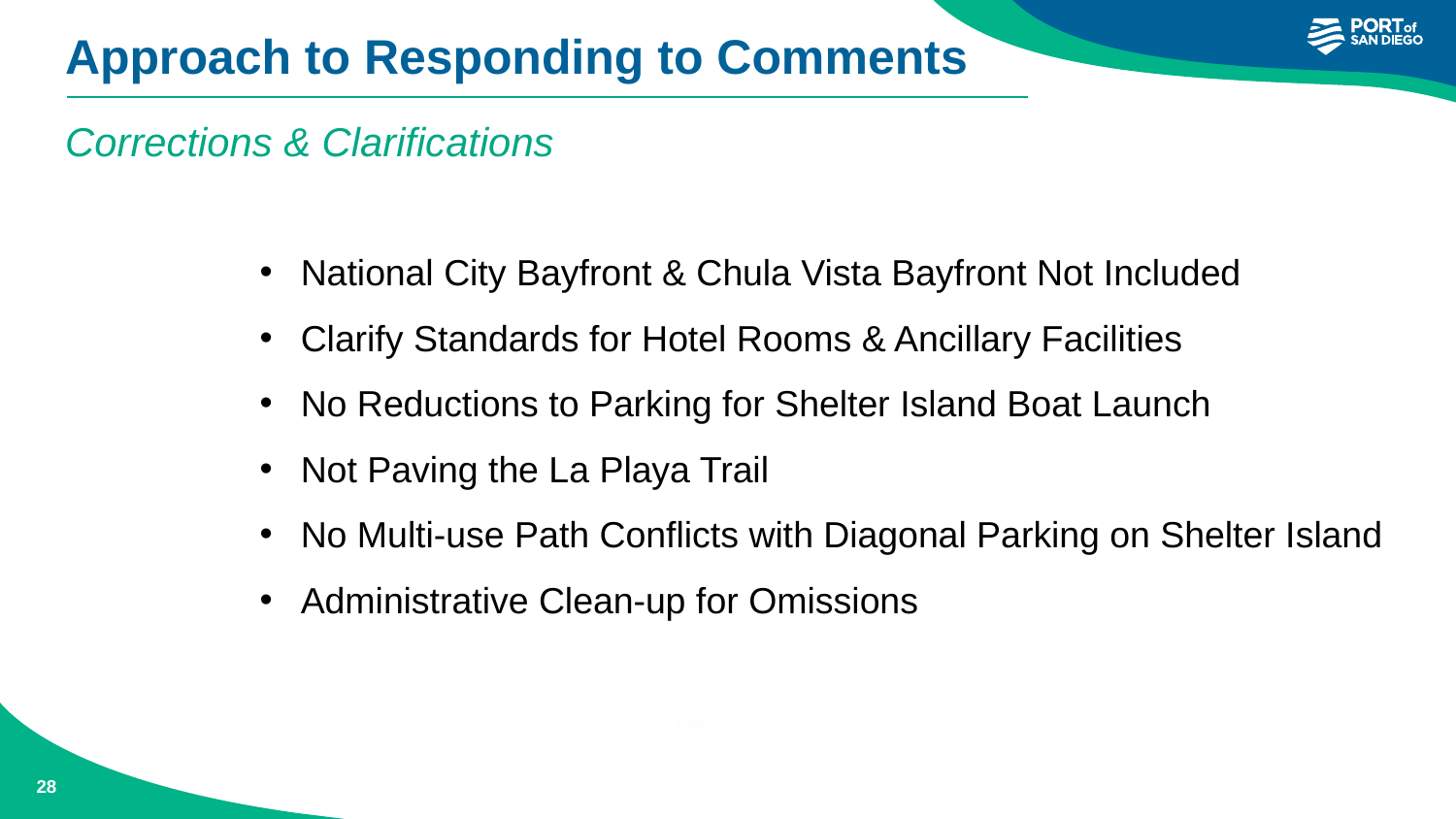

Approach to Responding to Comments
Corrections & Clarifications
National City Bayfront & Chula Vista Bayfront Not Included
Clarify Standards for Hotel Rooms & Ancillary Facilities
No Reductions to Parking for Shelter Island Boat Launch
Not Paving the La Playa Trail
No Multi-use Path Conflicts with Diagonal Parking on Shelter Island
Administrative Clean-up for Omissions